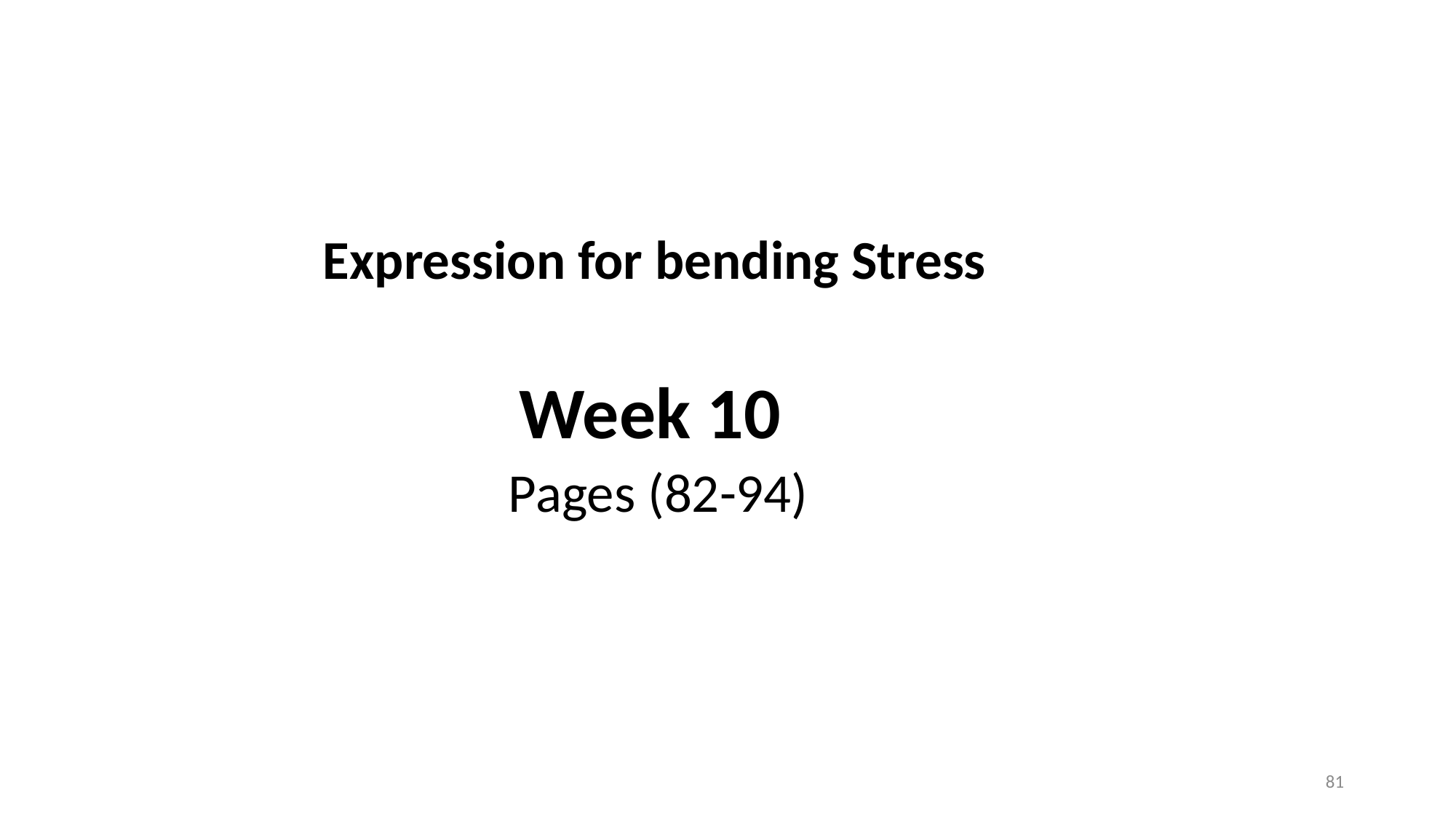

Expression for bending Stress

            Week 10
               Pages (82-94)
81